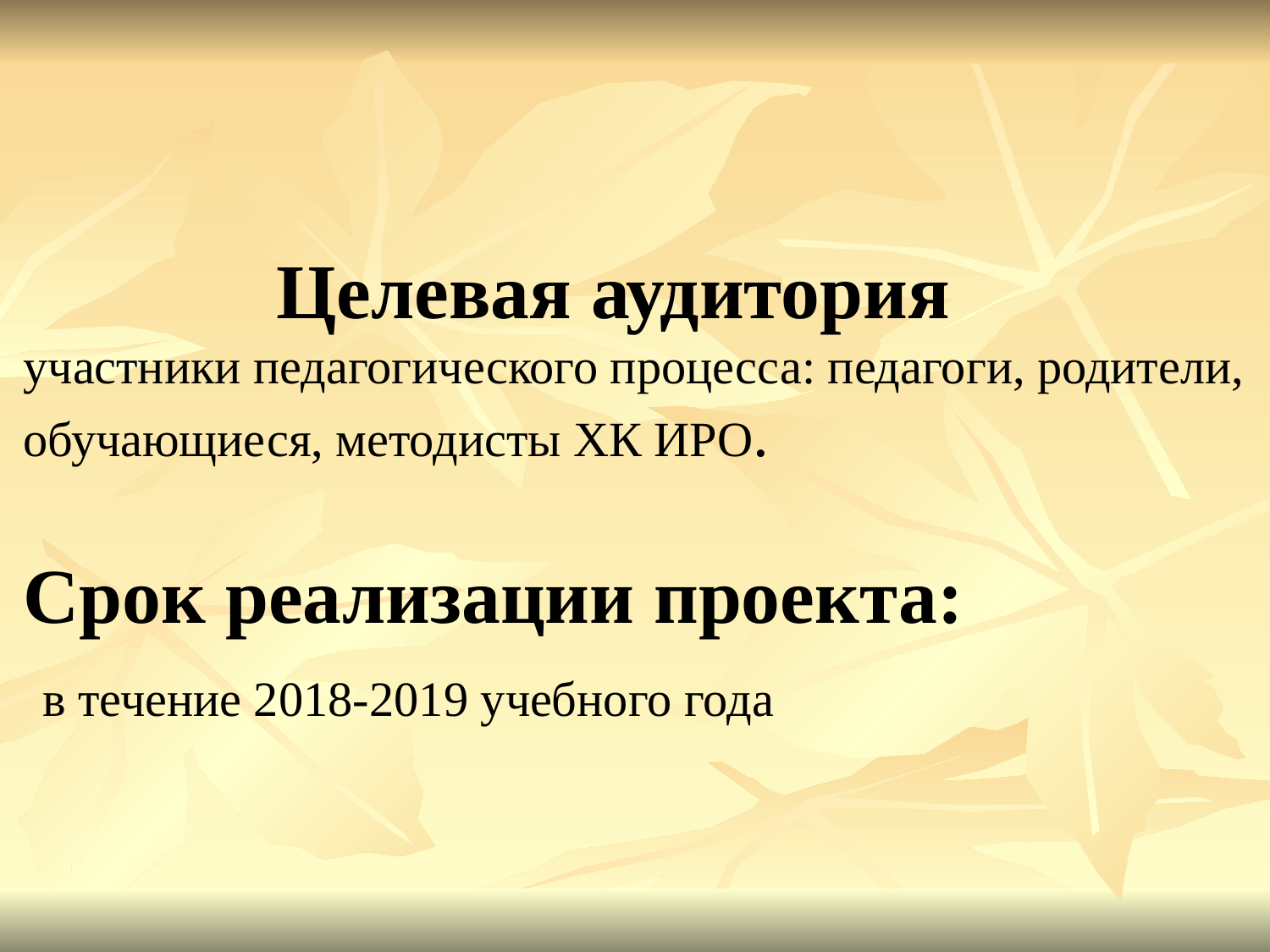

# Целевая аудитория участники педагогического процесса: педагоги, родители, обучающиеся, методисты ХК ИРО.   Срок реализации проекта: в течение 2018-2019 учебного года